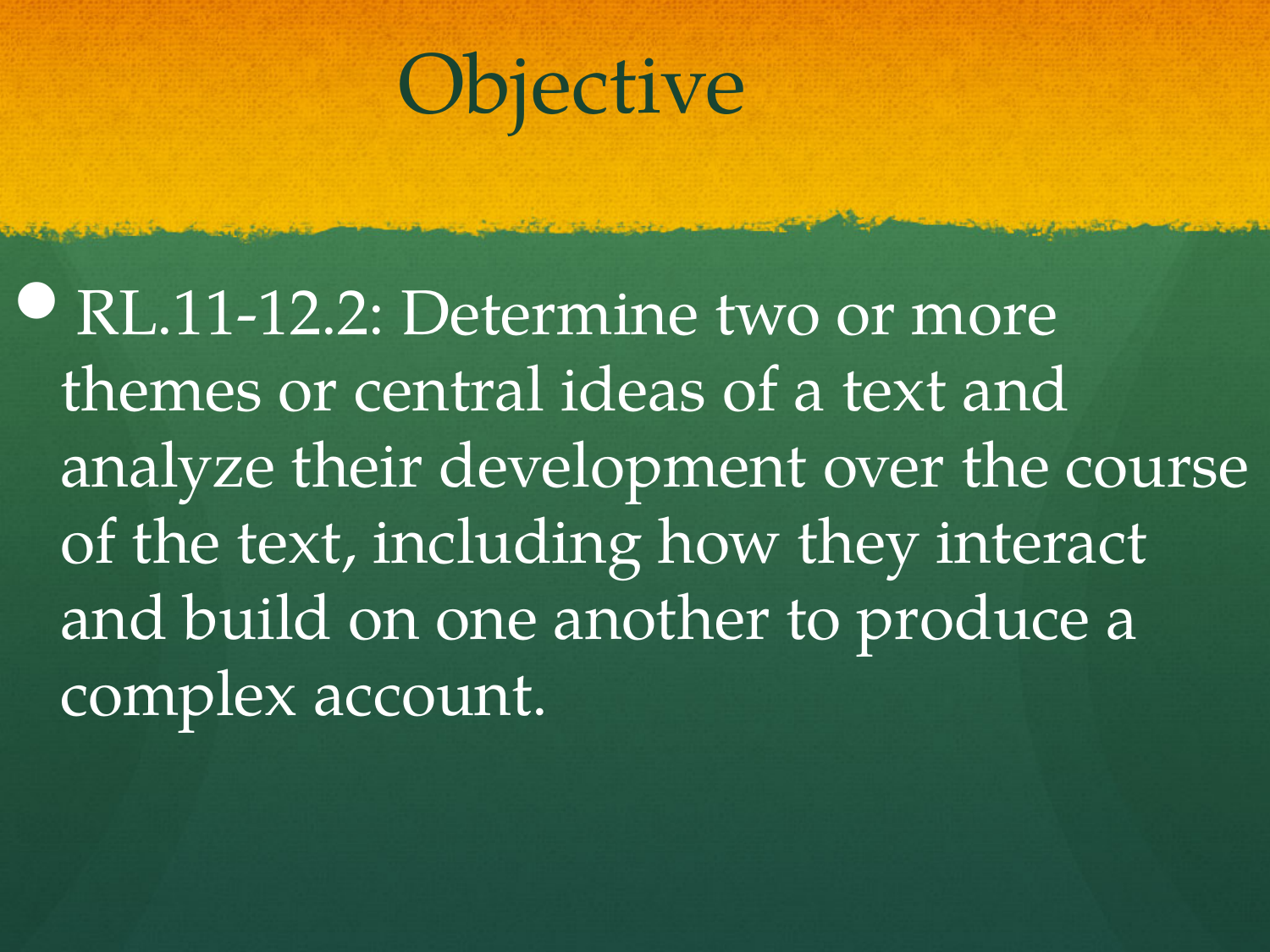

# Objective
RL.11-12.2: Determine two or more themes or central ideas of a text and analyze their development over the course of the text, including how they interact and build on one another to produce a complex account.